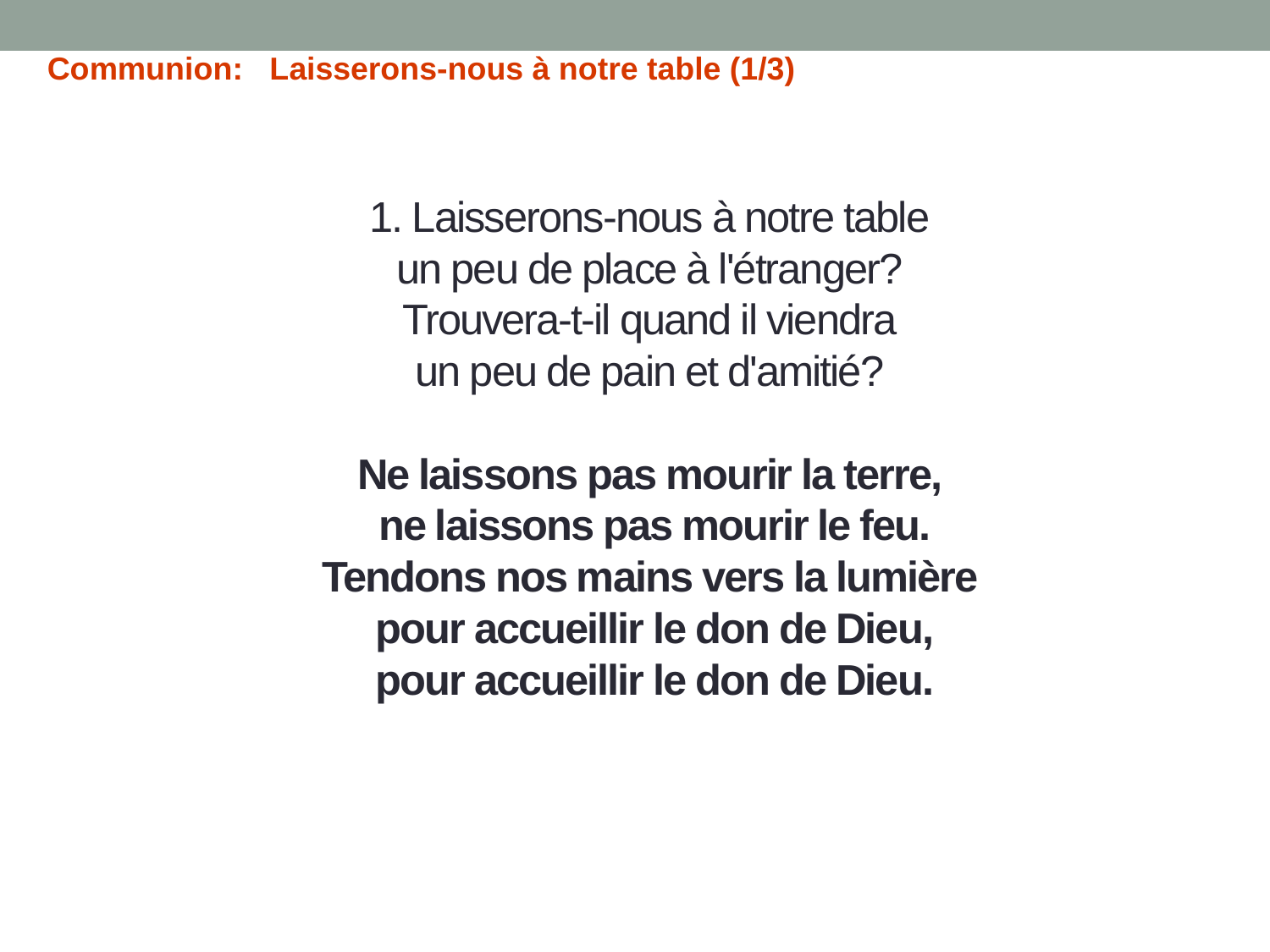

Communion:   Laisserons-nous à notre table (1/3)
# 1. Laisserons-nous à notre table un peu de place à l'étranger? Trouvera-t-il quand il viendra un peu de pain et d'amitié?   Ne laissons pas mourir la terre, ne laissons pas mourir le feu. Tendons nos mains vers la lumière pour accueillir le don de Dieu, pour accueillir le don de Dieu.